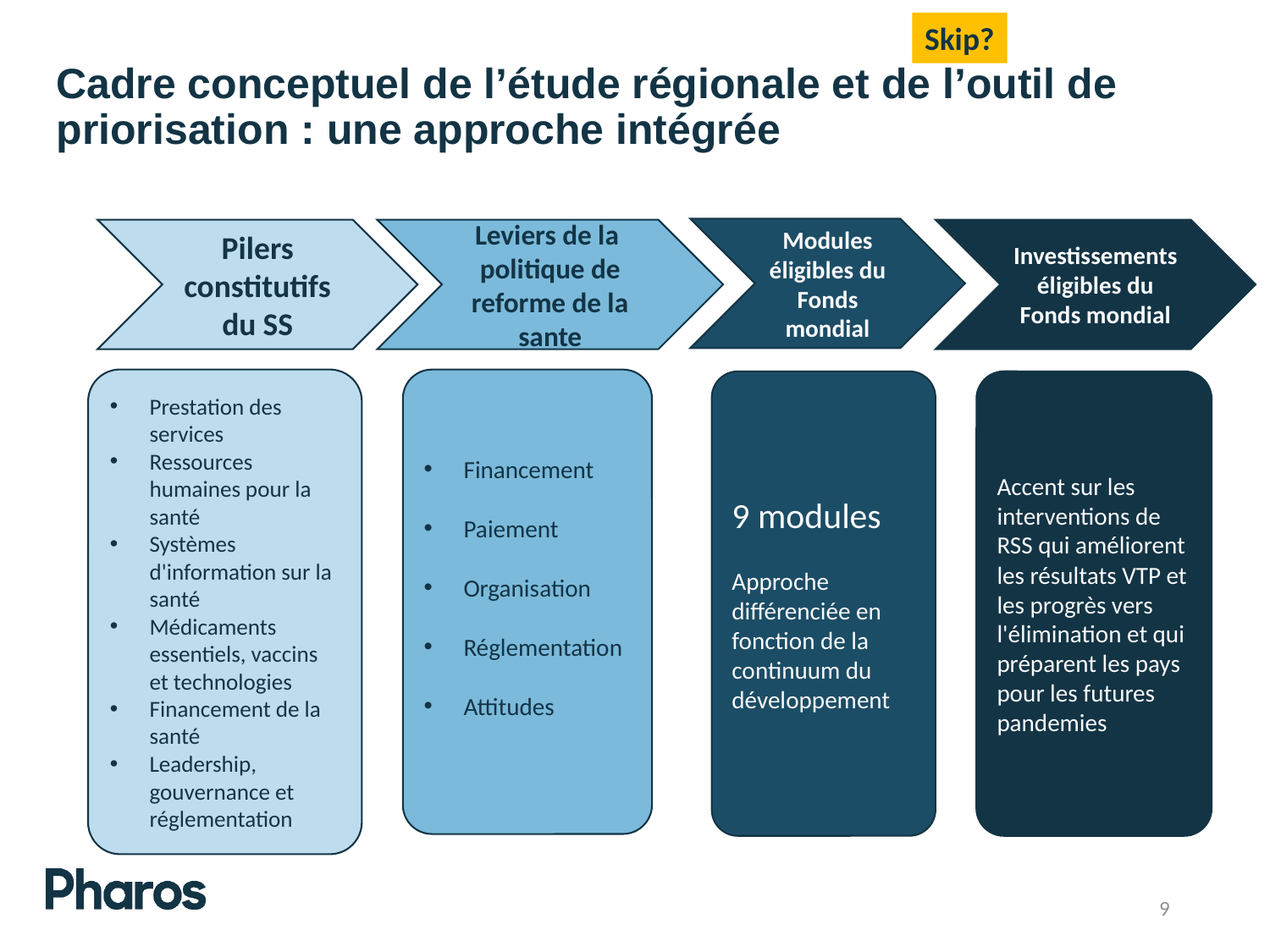

Skip?
# Cadre conceptuel de l’étude régionale et de l’outil de priorisation : une approche intégrée
Modules éligibles du Fonds mondial
Pilers constitutifs du SS
Leviers de la  politique de reforme de la sante
Investissements éligibles du Fonds mondial

Prestation des services
Ressources humaines pour la santé
Systèmes d'information sur la santé
Médicaments essentiels, vaccins et technologies
Financement de la santé
Leadership, gouvernance et réglementation

Financement

Paiement

Organisation

Réglementation

Attitudes

9 modules

Approche différenciée en fonction de la continuum du développement
Accent sur les interventions de RSS qui améliorent les résultats VTP et les progrès vers l'élimination et qui préparent les pays pour les futures pandemies
9